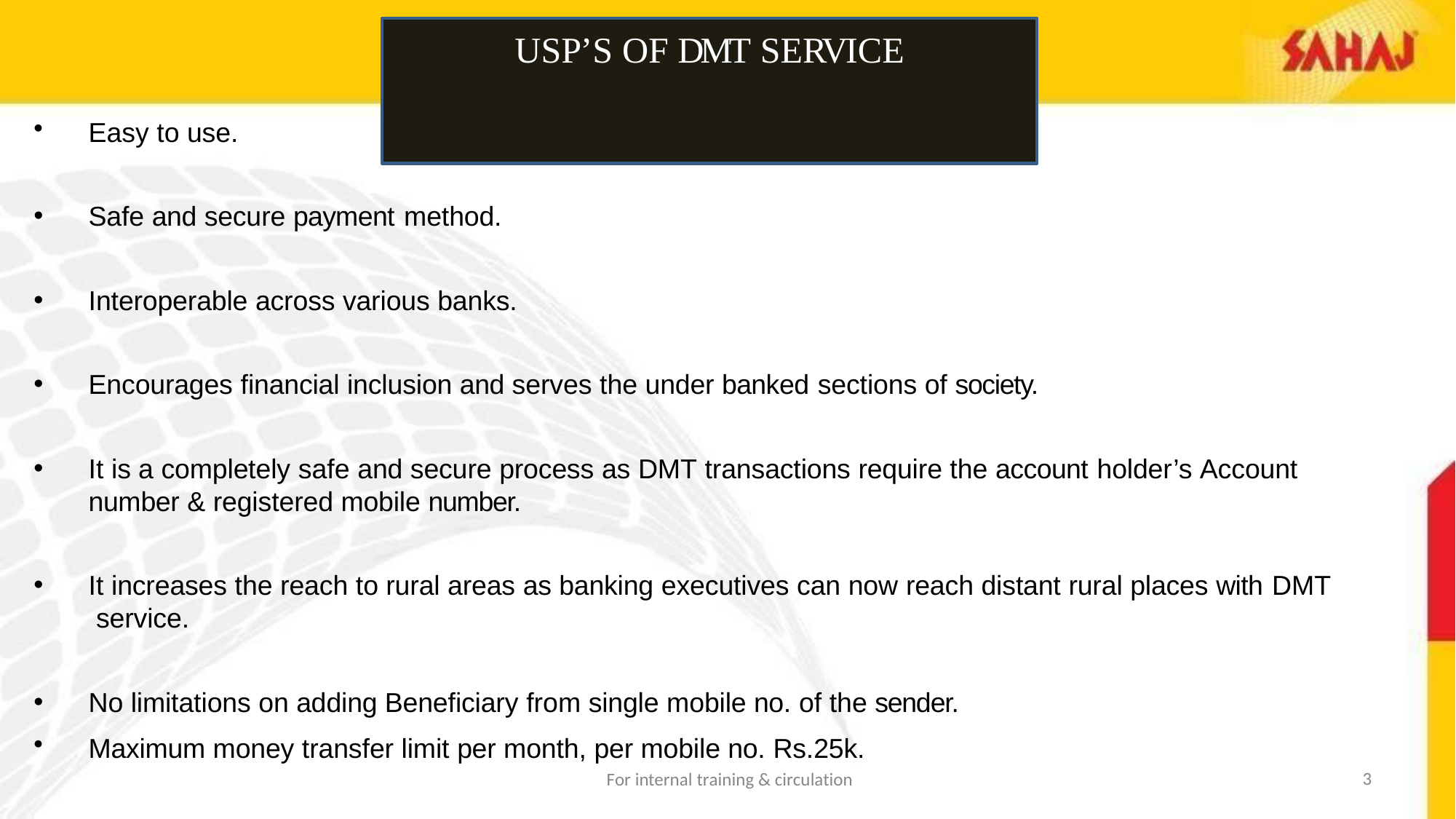

# USP’S OF DMT SERVICE
Easy to use.

Safe and secure payment method.

Interoperable across various banks.

Encourages financial inclusion and serves the under banked sections of society.

It is a completely safe and secure process as DMT transactions require the account holder’s Account
number & registered mobile number.

It increases the reach to rural areas as banking executives can now reach distant rural places with DMT  service.

No limitations on adding Beneficiary from single mobile no. of the sender.
Maximum money transfer limit per month, per mobile no. Rs.25k.
For internal training & circulation
3